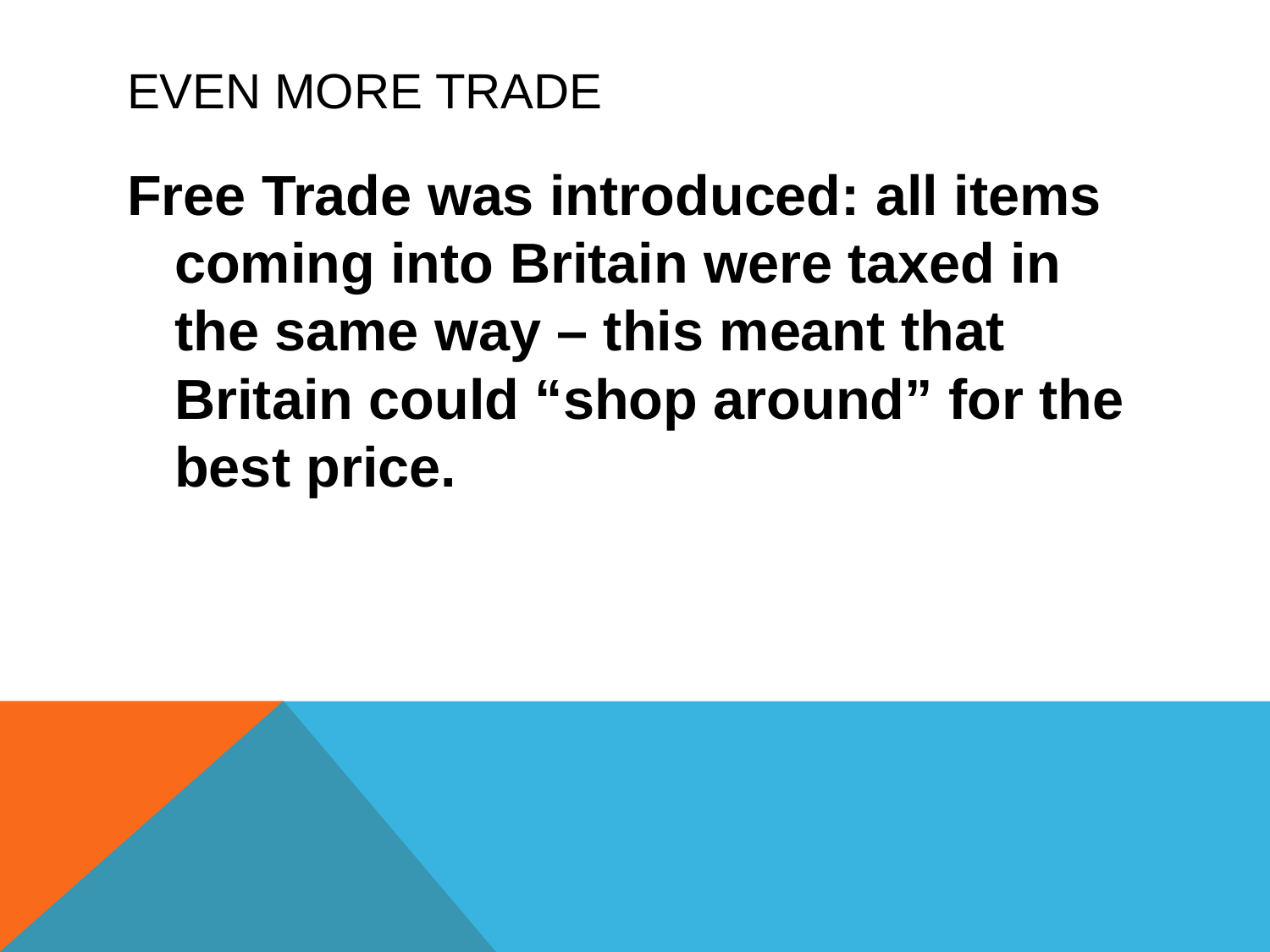

# Even More Trade
Free Trade was introduced: all items coming into Britain were taxed in the same way – this meant that Britain could “shop around” for the best price.